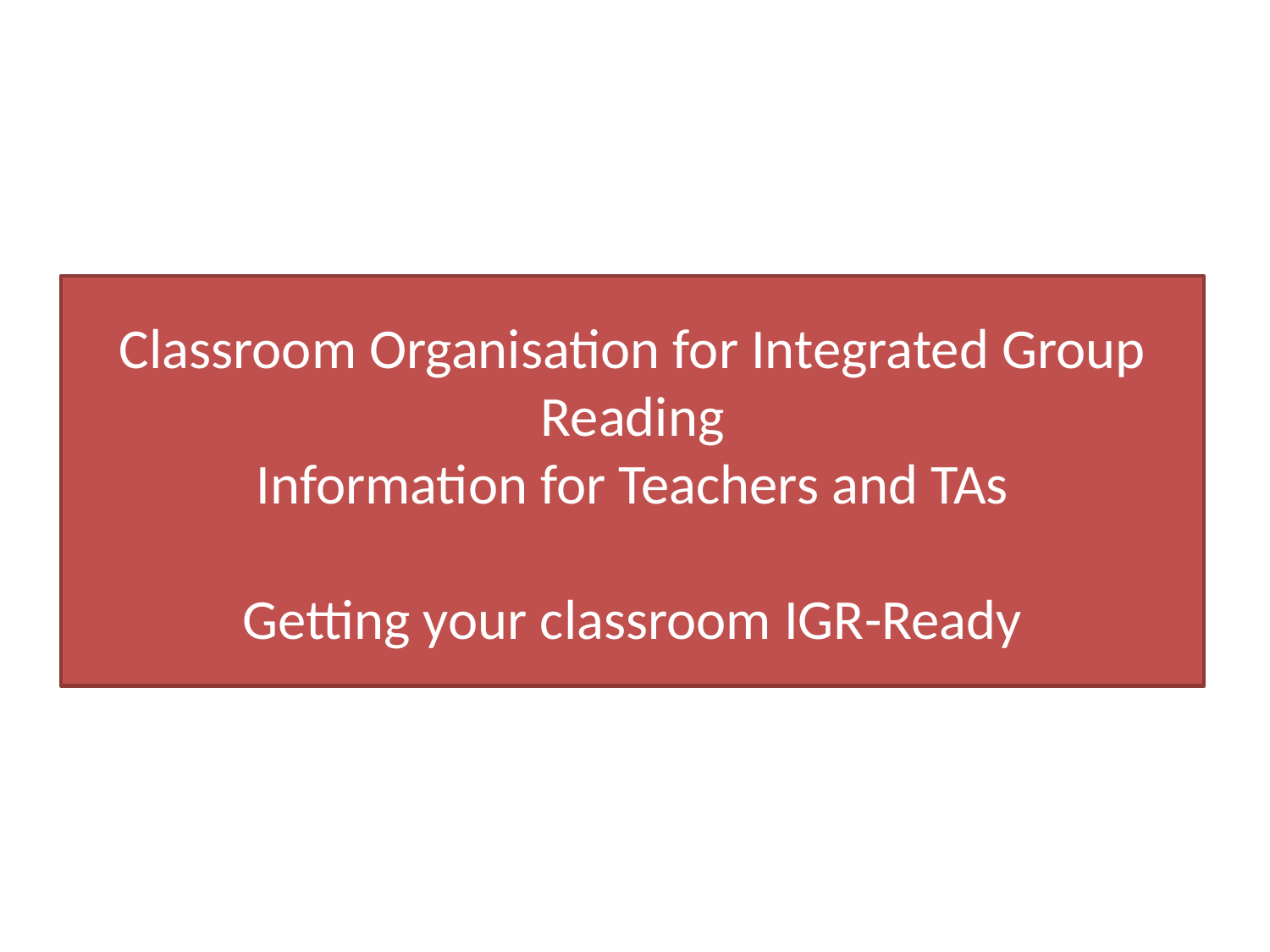

Classroom Organisation for Integrated Group Reading
Information for Teachers and TAs

Getting your classroom IGR-Ready